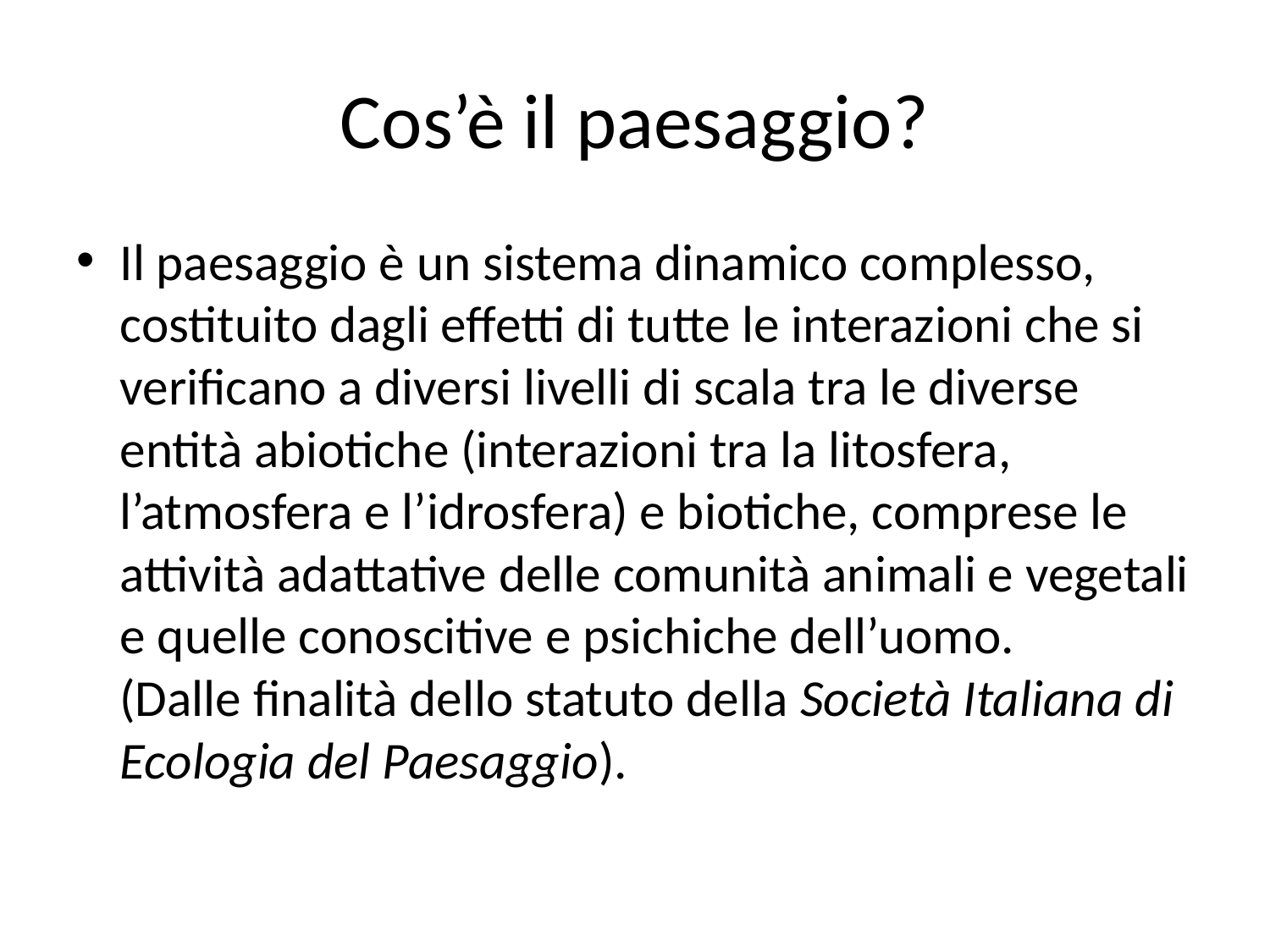

# Cos’è il paesaggio?
Il paesaggio è un sistema dinamico complesso, costituito dagli effetti di tutte le interazioni che si verificano a diversi livelli di scala tra le diverse entità abiotiche (interazioni tra la litosfera, l’atmosfera e l’idrosfera) e biotiche, comprese le attività adattative delle comunità animali e vegetali e quelle conoscitive e psichiche dell’uomo.
(Dalle finalità dello statuto della Società Italiana di Ecologia del Paesaggio).